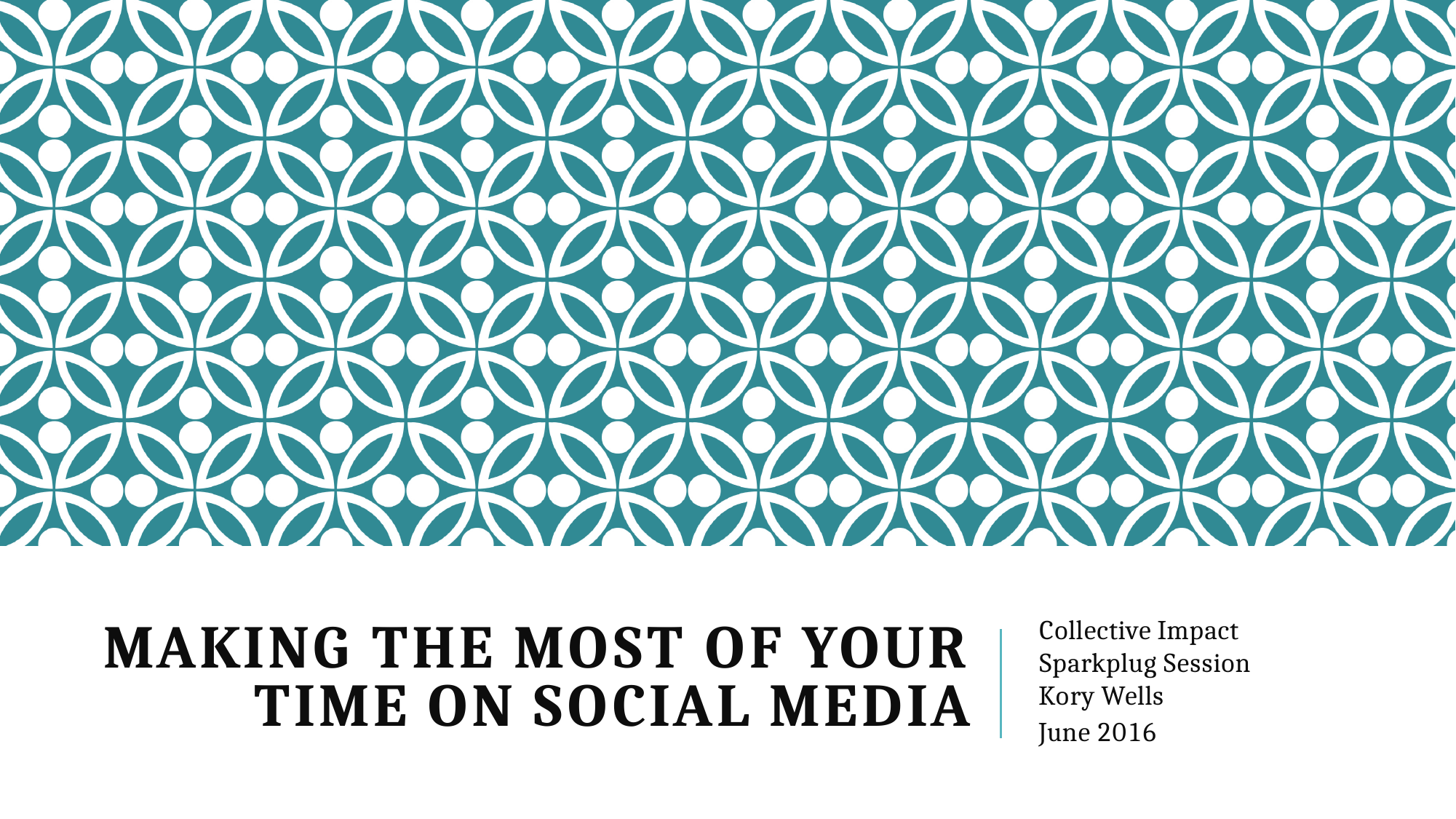

# Making the most of your time on social media
Collective Impact
Sparkplug Session
Kory Wells
June 2016